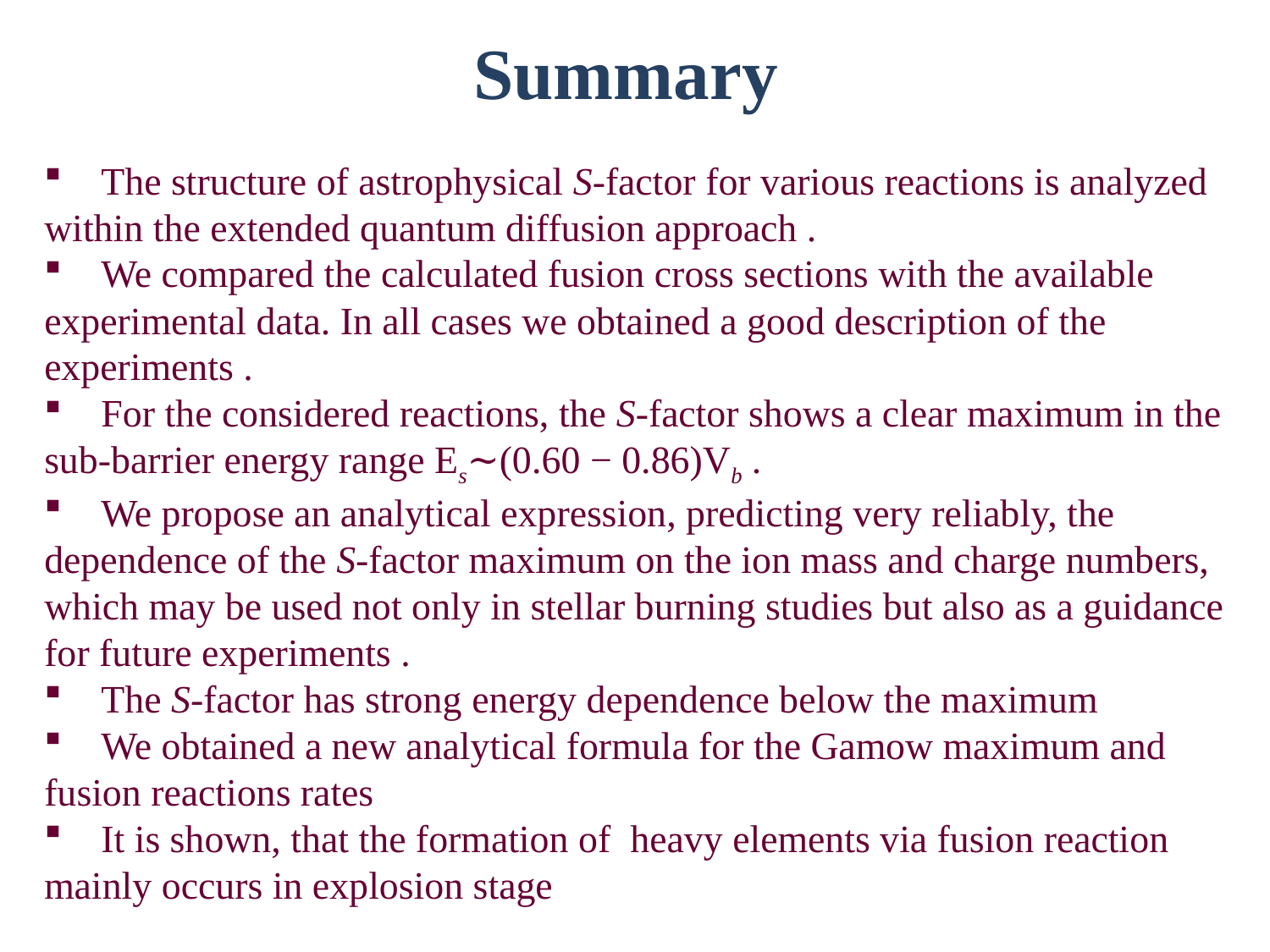

# Summary
    The structure of astrophysical S-factor for various reactions is analyzed within the extended quantum diffusion approach .
    We compared the calculated fusion cross sections with the available experimental data. In all cases we obtained a good description of the experiments .
    For the considered reactions, the S-factor shows a clear maximum in the sub-barrier energy range Es∼(0.60 − 0.86)Vb .
    We propose an analytical expression, predicting very reliably, the dependence of the S-factor maximum on the ion mass and charge numbers, which may be used not only in stellar burning studies but also as a guidance for future experiments .
    The S-factor has strong energy dependence below the maximum
    We obtained a new analytical formula for the Gamow maximum and fusion reactions rates
    It is shown, that the formation of  heavy elements via fusion reaction mainly occurs in explosion stage